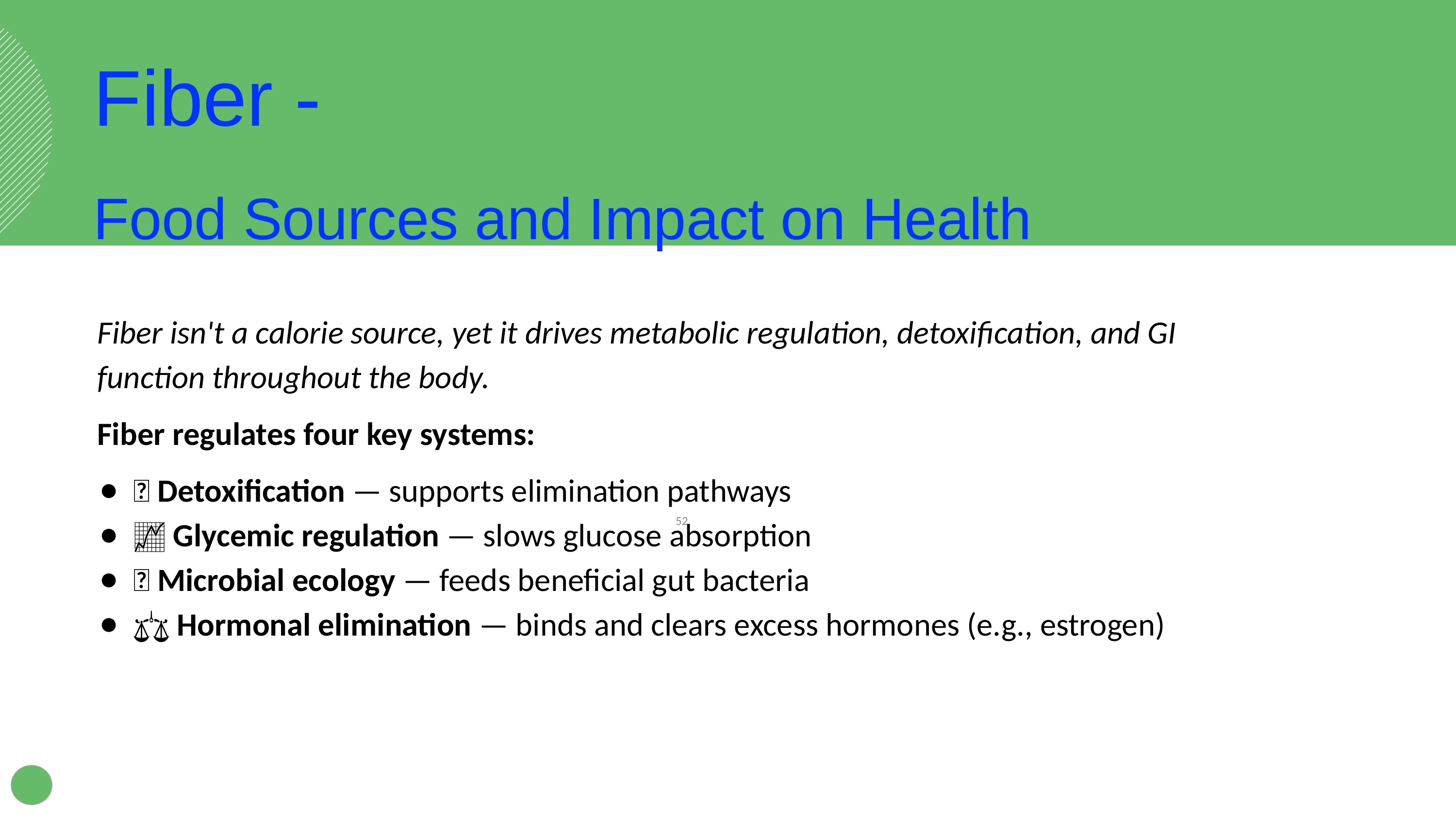

Fiber -
Food Sources and Impact on Health
Fiber isn't a calorie source, yet it drives metabolic regulation, detoxification, and GI function throughout the body.
Fiber regulates four key systems:
🧪 Detoxification — supports elimination pathways
📈 Glycemic regulation — slows glucose absorption
🦠 Microbial ecology — feeds beneficial gut bacteria
⚖️ Hormonal elimination — binds and clears excess hormones (e.g., estrogen)
52